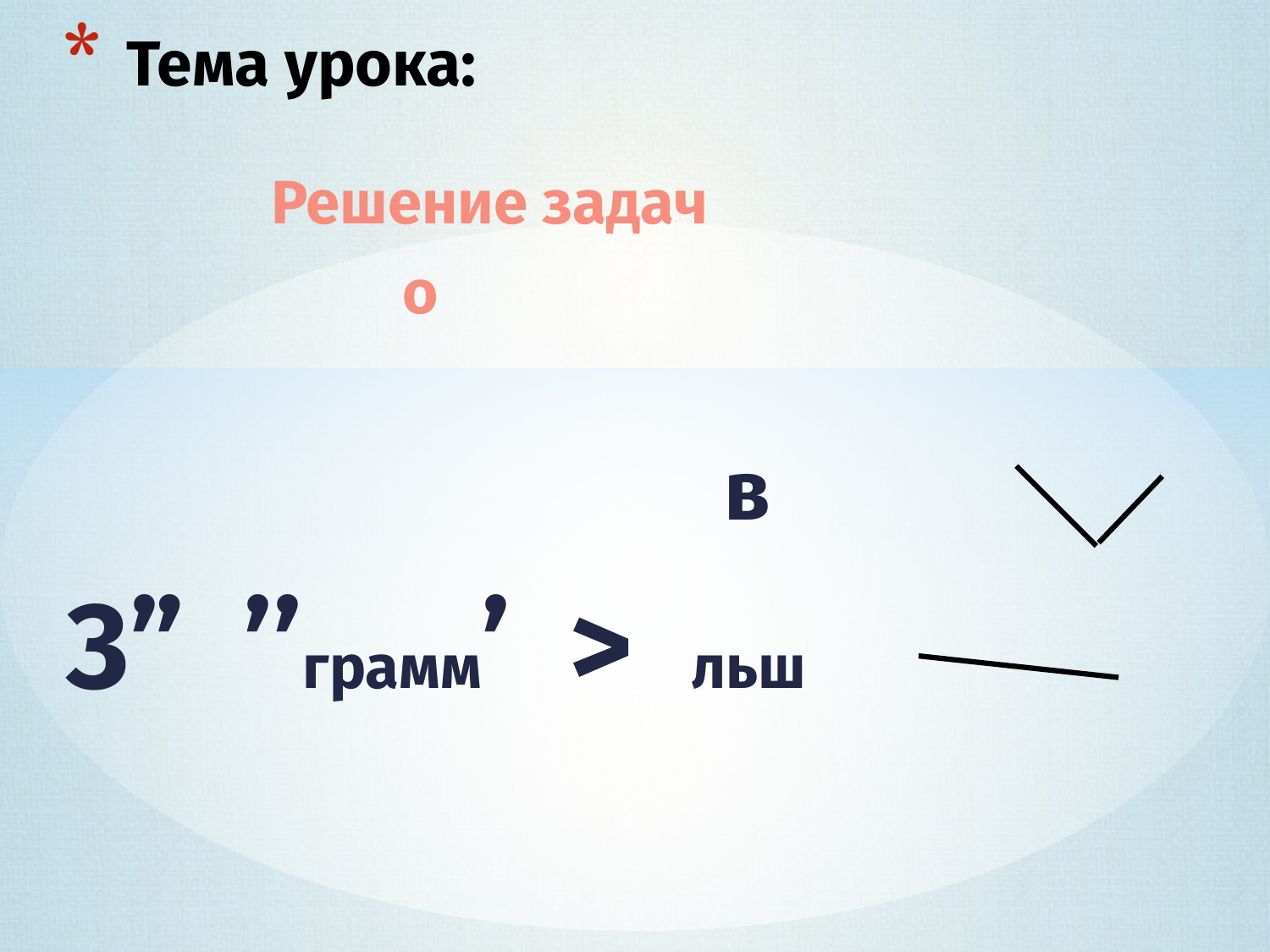

# Тема урока:
                Решение задач
                         о

                                               в
 3”  ’’грамм’  >  льш